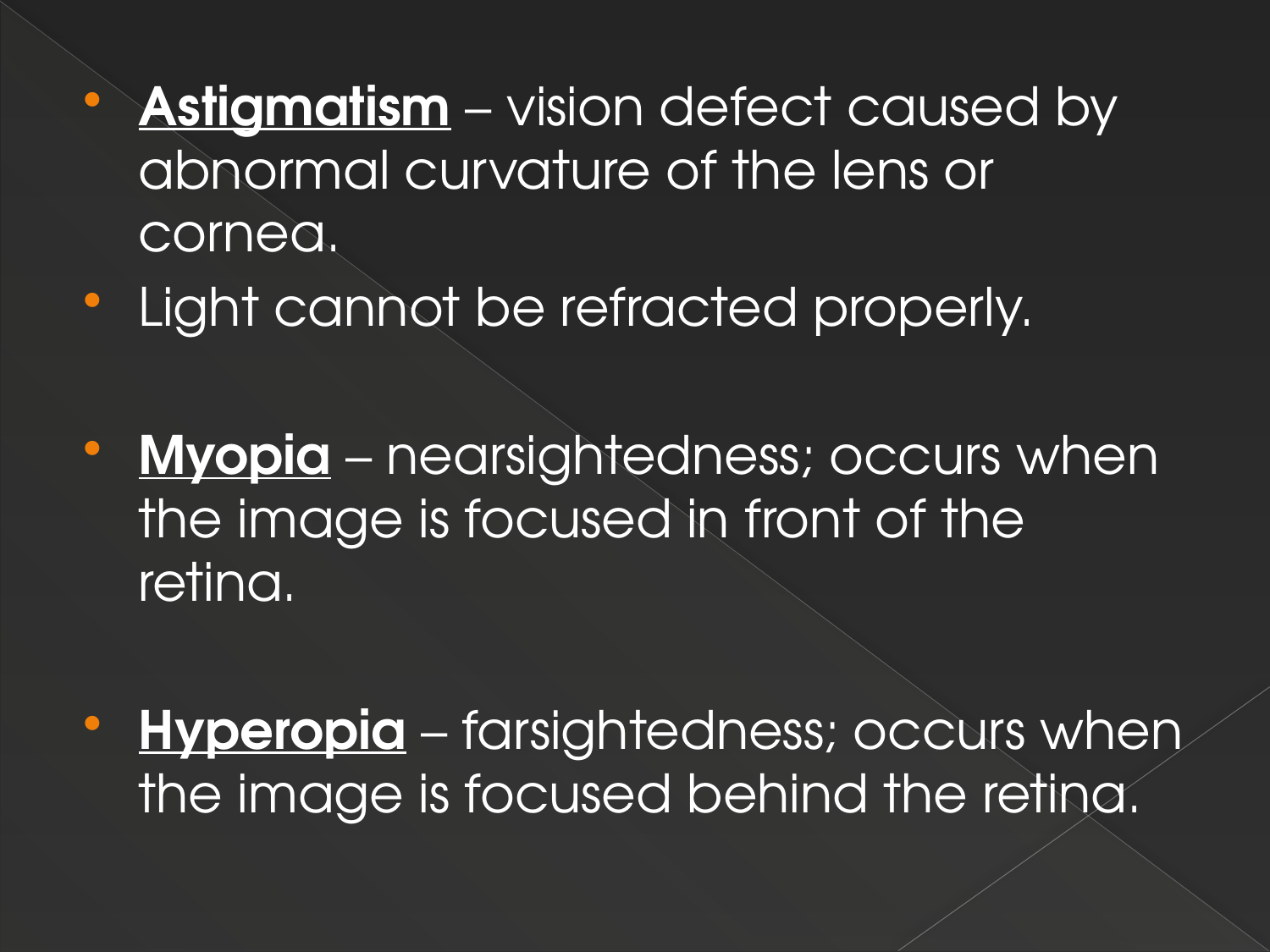

Astigmatism – vision defect caused by abnormal curvature of the lens or cornea.
Light cannot be refracted properly.

Myopia – nearsightedness; occurs when the image is focused in front of the retina.

Hyperopia – farsightedness; occurs when the image is focused behind the retina.